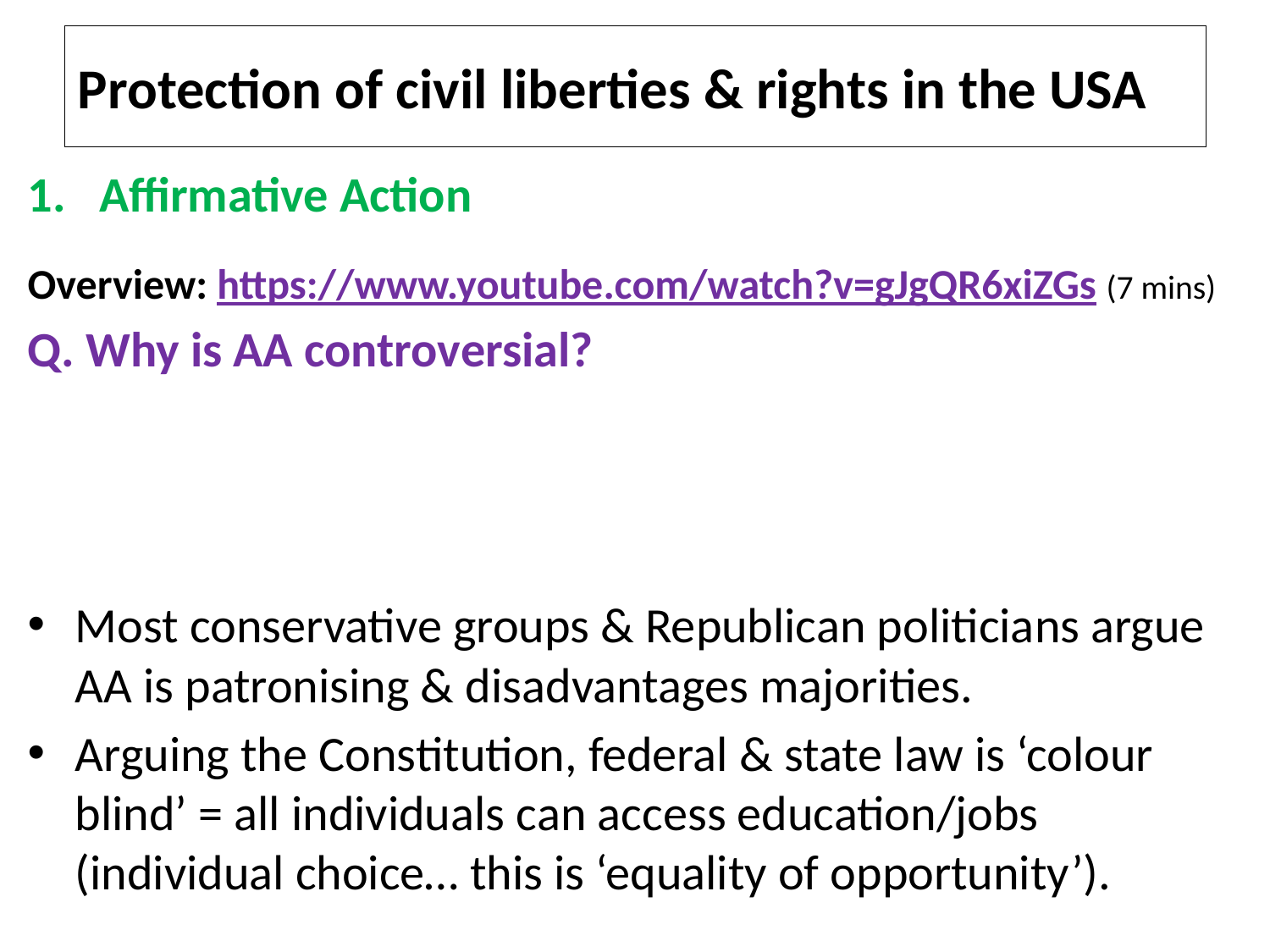

# Protection of civil liberties & rights in the USA
Affirmative Action

Overview: https://www.youtube.com/watch?v=gJgQR6xiZGs (7 mins)
Q. Why is AA controversial?

Most conservative groups & Republican politicians argue AA is patronising & disadvantages majorities.
Arguing the Constitution, federal & state law is ‘colour blind’ = all individuals can access education/jobs (individual choice… this is ‘equality of opportunity’).